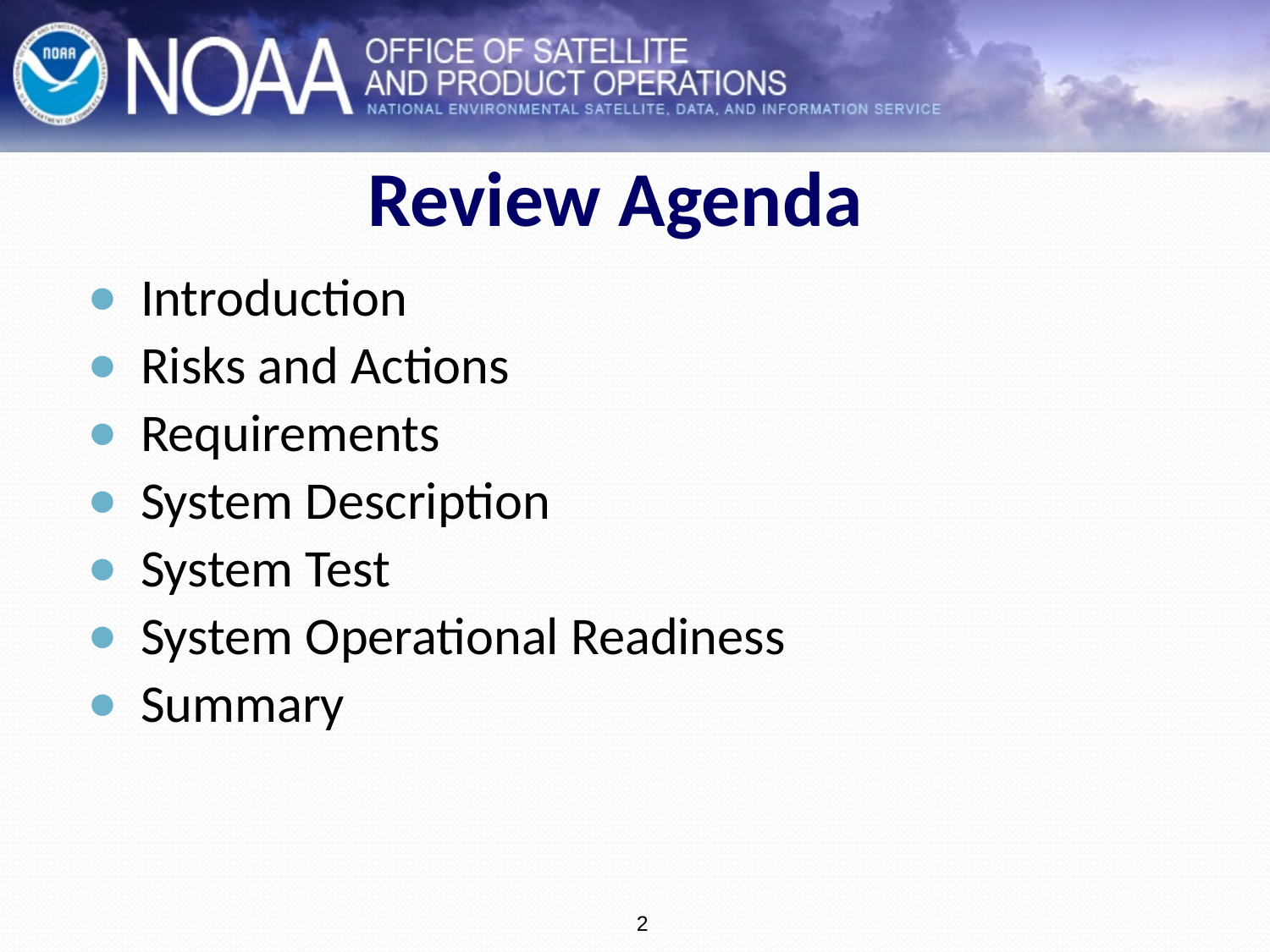

Review Agenda
Introduction
Risks and Actions
Requirements
System Description
System Test
System Operational Readiness
Summary
2
2
2